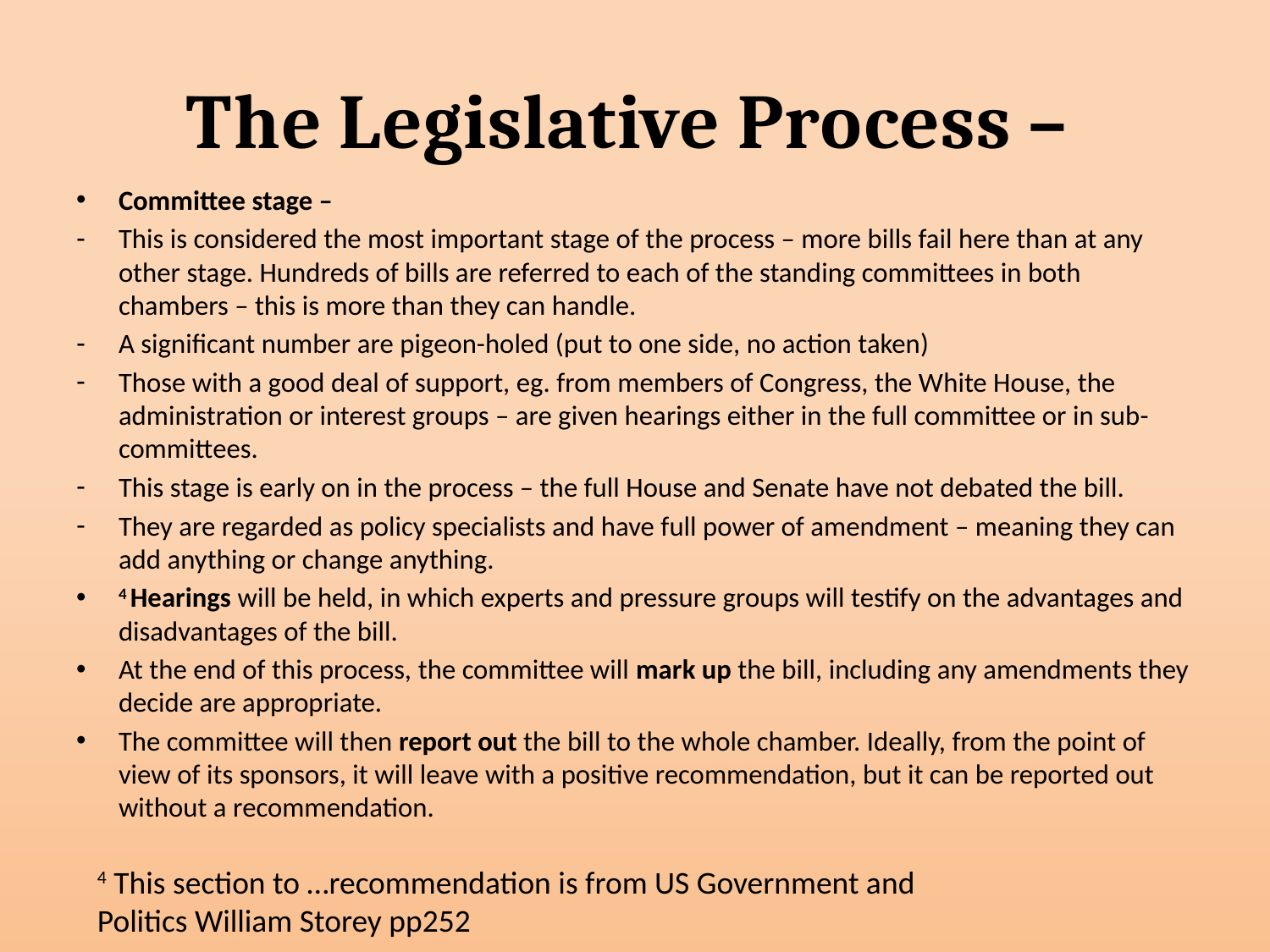

# The Legislative Process –
Committee stage –
This is considered the most important stage of the process – more bills fail here than at any other stage. Hundreds of bills are referred to each of the standing committees in both chambers – this is more than they can handle.
A significant number are pigeon-holed (put to one side, no action taken)
Those with a good deal of support, eg. from members of Congress, the White House, the administration or interest groups – are given hearings either in the full committee or in sub-committees.
This stage is early on in the process – the full House and Senate have not debated the bill.
They are regarded as policy specialists and have full power of amendment – meaning they can add anything or change anything.
4 Hearings will be held, in which experts and pressure groups will testify on the advantages and disadvantages of the bill.
At the end of this process, the committee will mark up the bill, including any amendments they decide are appropriate.
The committee will then report out the bill to the whole chamber. Ideally, from the point of view of its sponsors, it will leave with a positive recommendation, but it can be reported out without a recommendation.

4 This section to …recommendation is from US Government and Politics William Storey pp252